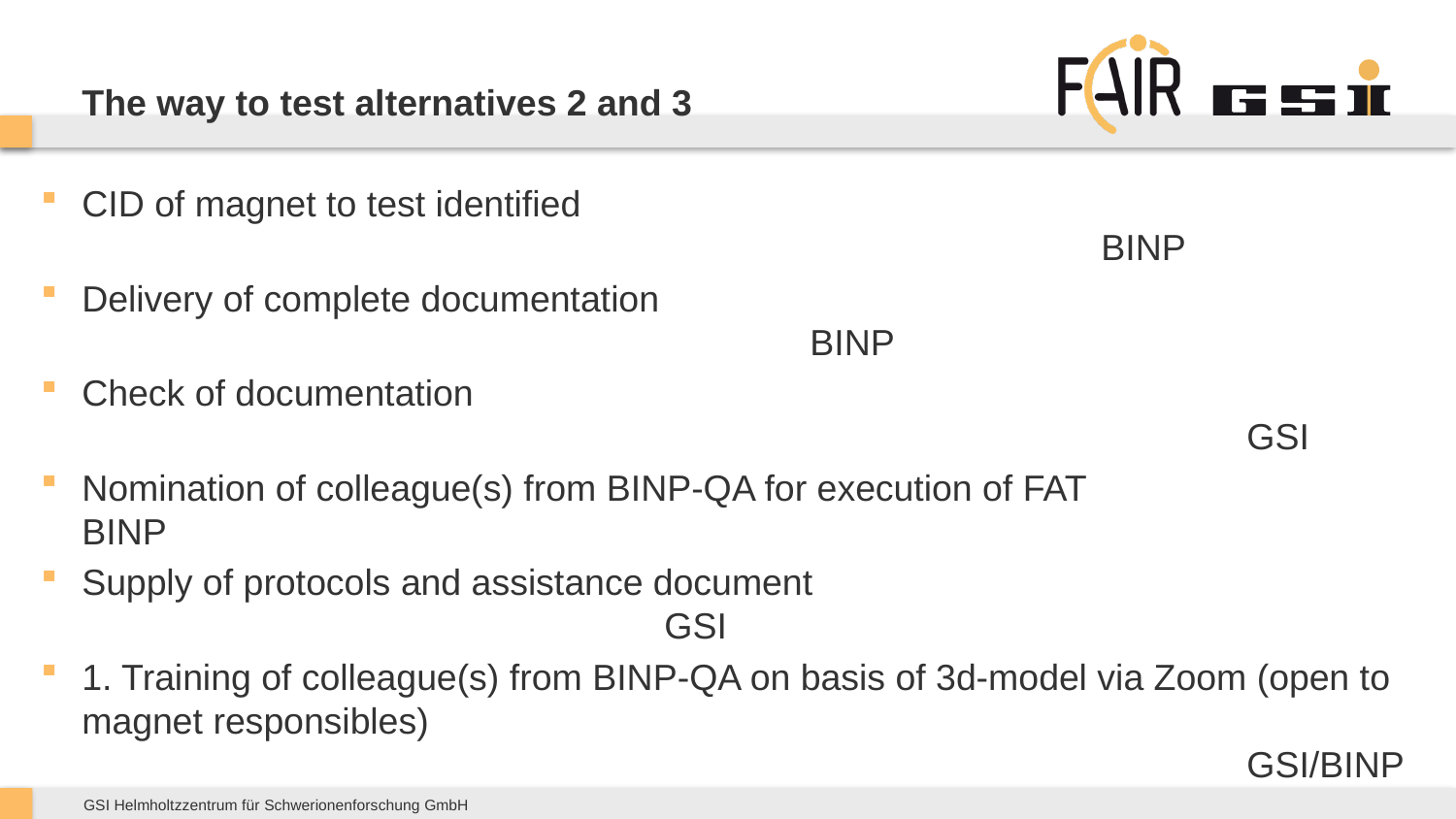

# The way to test alternatives 2 and 3
CID of magnet to test identified													BINP
Delivery of complete documentation											BINP
Check of documentation															GSI
Nomination of colleague(s) from BINP-QA for execution of FAT			BINP
Supply of protocols and assistance document 								GSI
1. Training of colleague(s) from BINP-QA on basis of 3d-model via Zoom (open to magnet responsibles)															GSI/BINP
Provision of infrastructure for on-line FAT (WLAN, Hardware, Software (e.g. Team Viewer Pilot))																		BINP
2. Training of colleague(s) from BINP-QA on basis of real magnet 		BINP/GSI